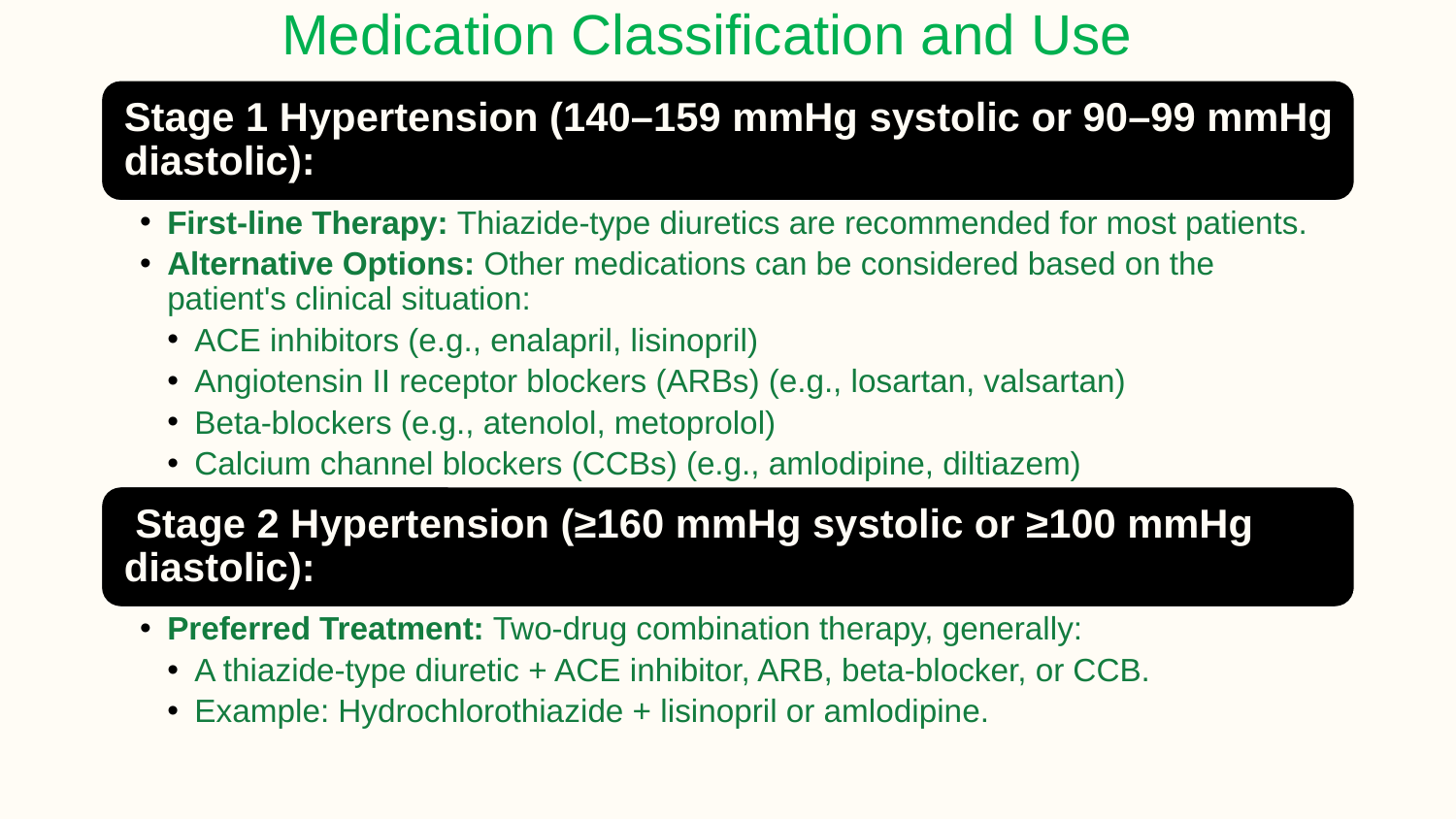

# Medication Classification and Use
Stage 1 Hypertension (140–159 mmHg systolic or 90–99 mmHg diastolic):
First-line Therapy: Thiazide-type diuretics are recommended for most patients.
Alternative Options: Other medications can be considered based on the patient's clinical situation:
ACE inhibitors (e.g., enalapril, lisinopril)
Angiotensin II receptor blockers (ARBs) (e.g., losartan, valsartan)
Beta-blockers (e.g., atenolol, metoprolol)
Calcium channel blockers (CCBs) (e.g., amlodipine, diltiazem)
 Stage 2 Hypertension (≥160 mmHg systolic or ≥100 mmHg diastolic):
Preferred Treatment: Two-drug combination therapy, generally:
A thiazide-type diuretic + ACE inhibitor, ARB, beta-blocker, or CCB.
Example: Hydrochlorothiazide + lisinopril or amlodipine.